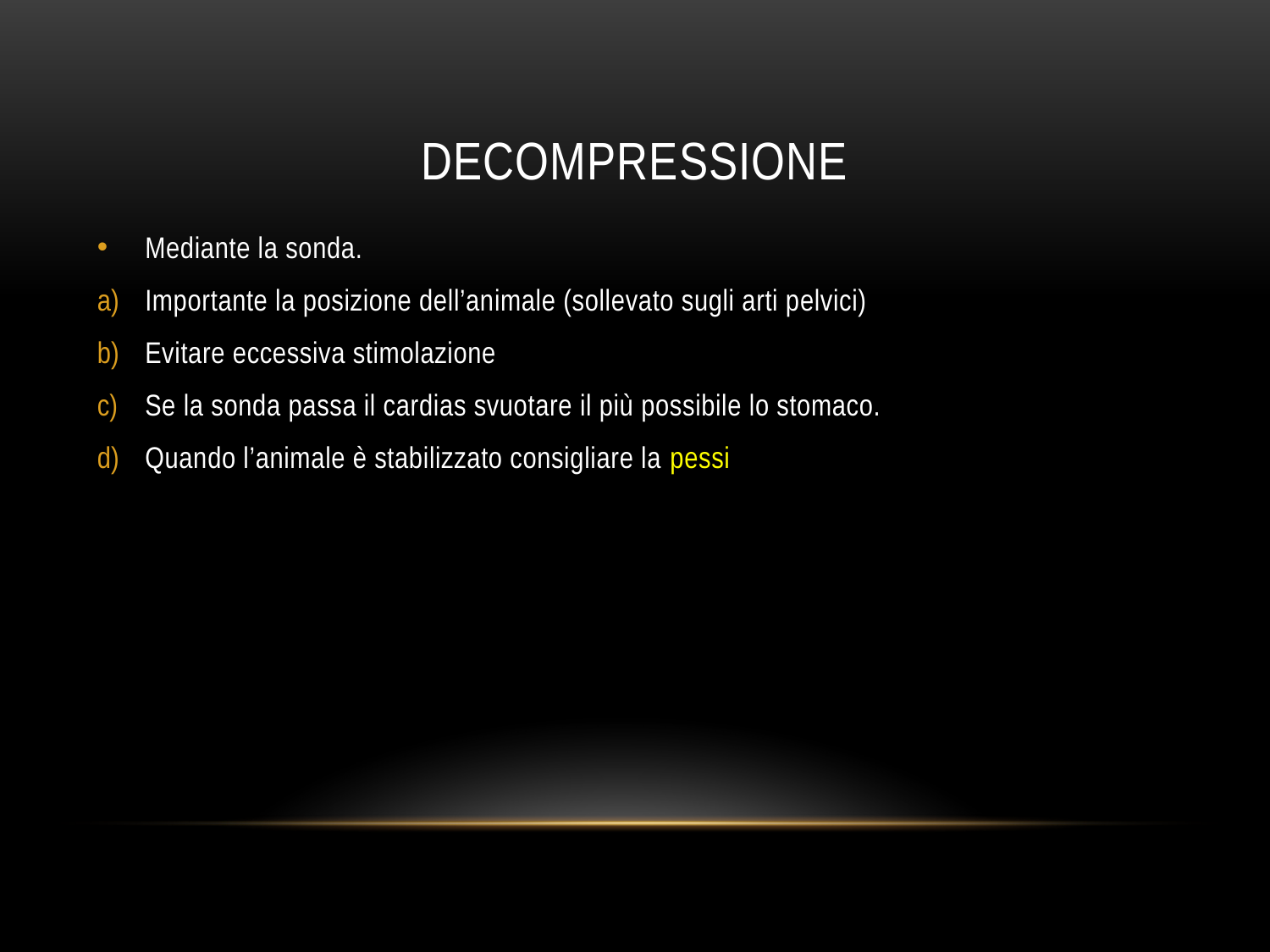

# DECOMPRESSIONE
Mediante la sonda.
Importante la posizione dell’animale (sollevato sugli arti pelvici)
Evitare eccessiva stimolazione
Se la sonda passa il cardias svuotare il più possibile lo stomaco.
Quando l’animale è stabilizzato consigliare la pessi